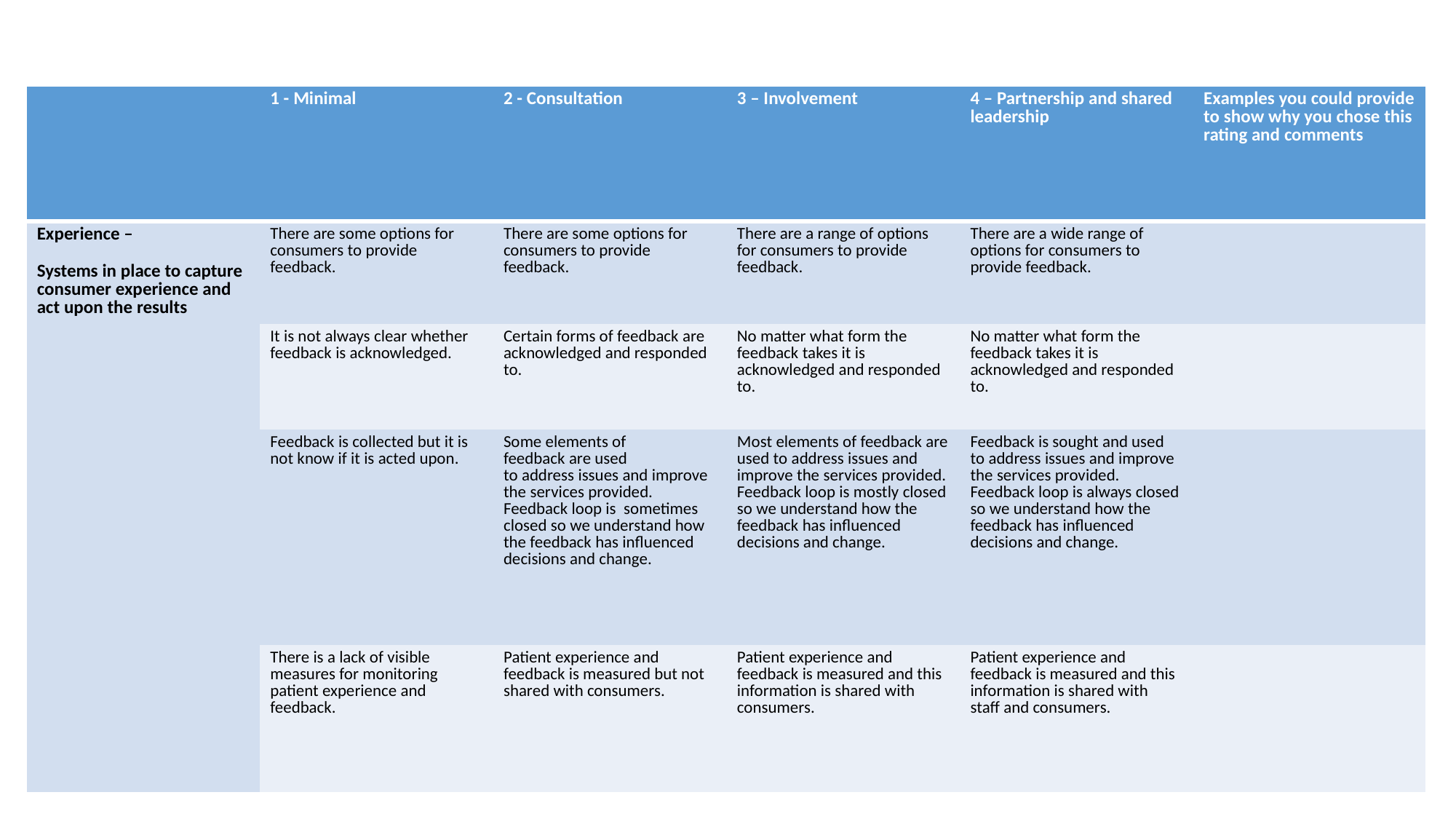

|  | 1 - Minimal | 2 - Consultation | 3 – Involvement | 4 – Partnership and shared leadership | Examples you could provide to show why you chose this rating and comments |
| --- | --- | --- | --- | --- | --- |
| Experience – Systems in place to capture consumer experience and act upon the results | There are some options for consumers to provide feedback. | There are some options for consumers to provide feedback. | There are a range of options for consumers to provide feedback. | There are a wide range of options for consumers to provide feedback. |  |
|  | It is not always clear whether feedback is acknowledged. | Certain forms of feedback are acknowledged and responded to. | No matter what form the feedback takes it is acknowledged and responded to. | No matter what form the feedback takes it is acknowledged and responded to. |  |
|  | Feedback is collected but it is not know if it is acted upon. | Some elements of feedback are used to address issues and improve the services provided. Feedback loop is sometimes closed so we understand how the feedback has influenced decisions and change. | Most elements of feedback are used to address issues and improve the services provided. Feedback loop is mostly closed so we understand how the feedback has influenced decisions and change. | Feedback is sought and used to address issues and improve the services provided. Feedback loop is always closed so we understand how the feedback has influenced decisions and change. |  |
|  | There is a lack of visible measures for monitoring patient experience and feedback. | Patient experience and feedback is measured but not shared with consumers. | Patient experience and feedback is measured and this information is shared with consumers. | Patient experience and feedback is measured and this information is shared with staff and consumers. |  |